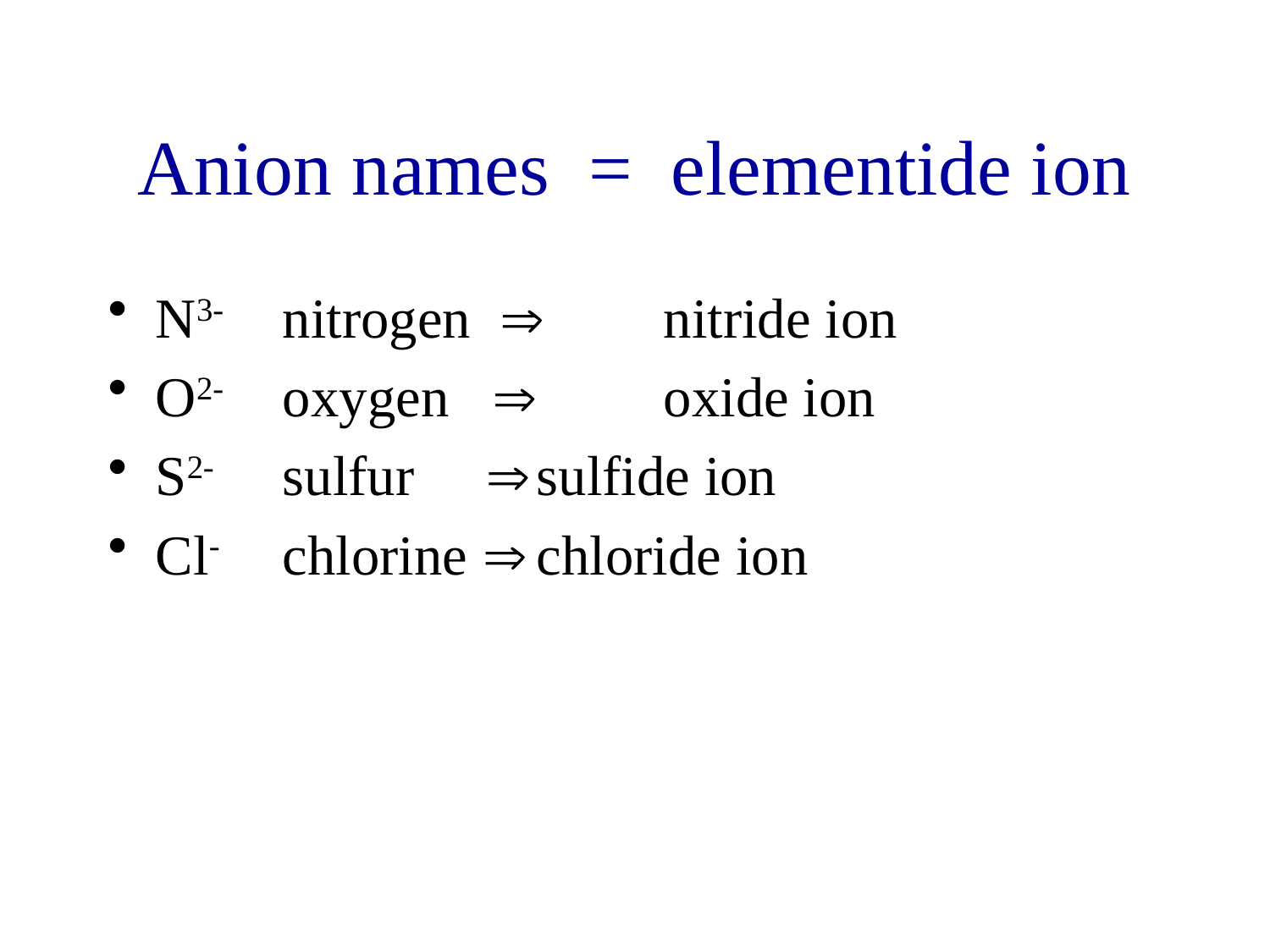

# Anion names  =  elementide ion
N3-	nitrogen  ⇒	nitride ion
O2-	oxygen   ⇒	oxide ion
S2-	sulfur     ⇒	sulfide ion
Cl-	chlorine ⇒	chloride ion